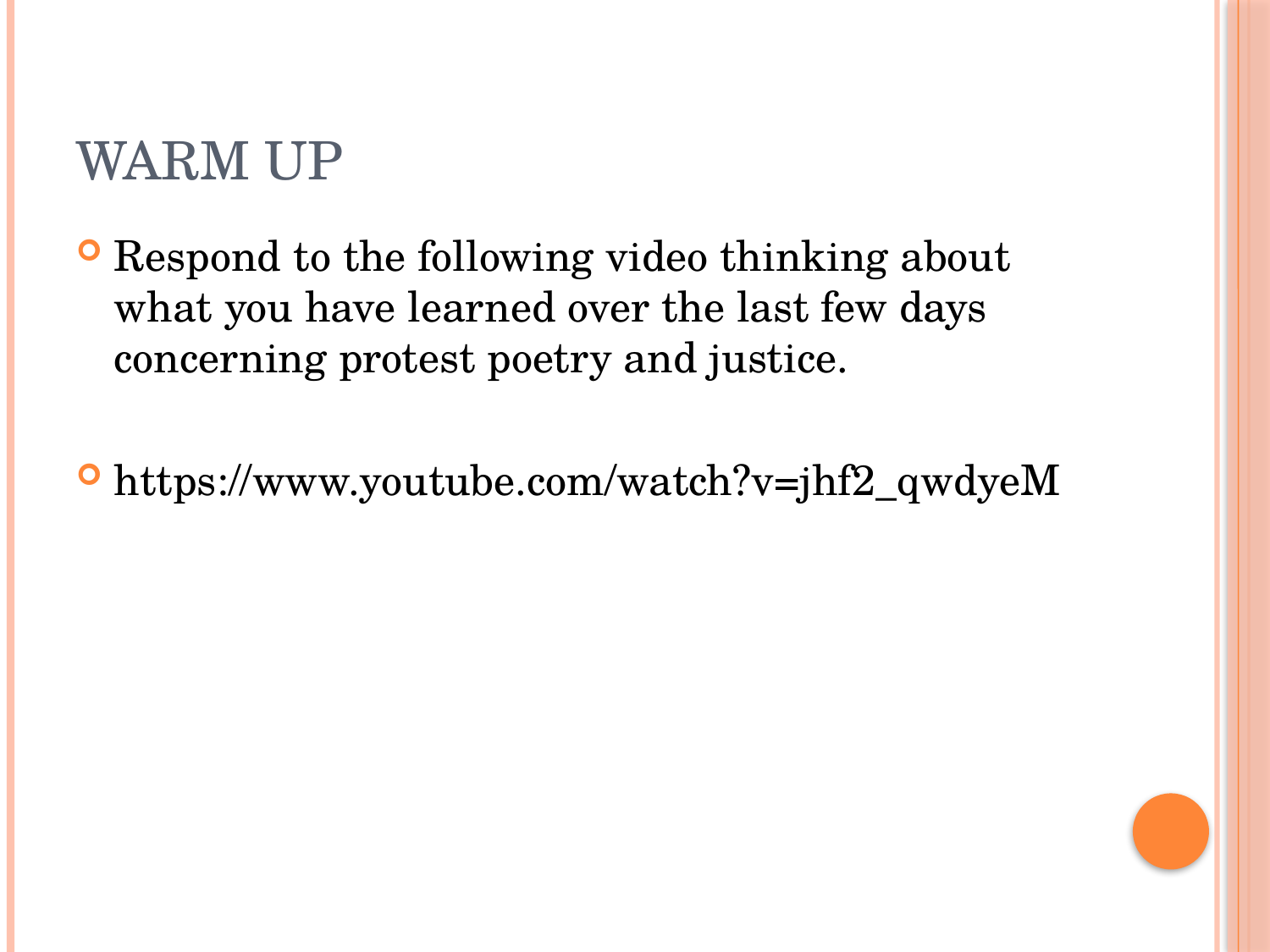

# Warm up
Respond to the following video thinking about what you have learned over the last few days concerning protest poetry and justice.

https://www.youtube.com/watch?v=jhf2_qwdyeM